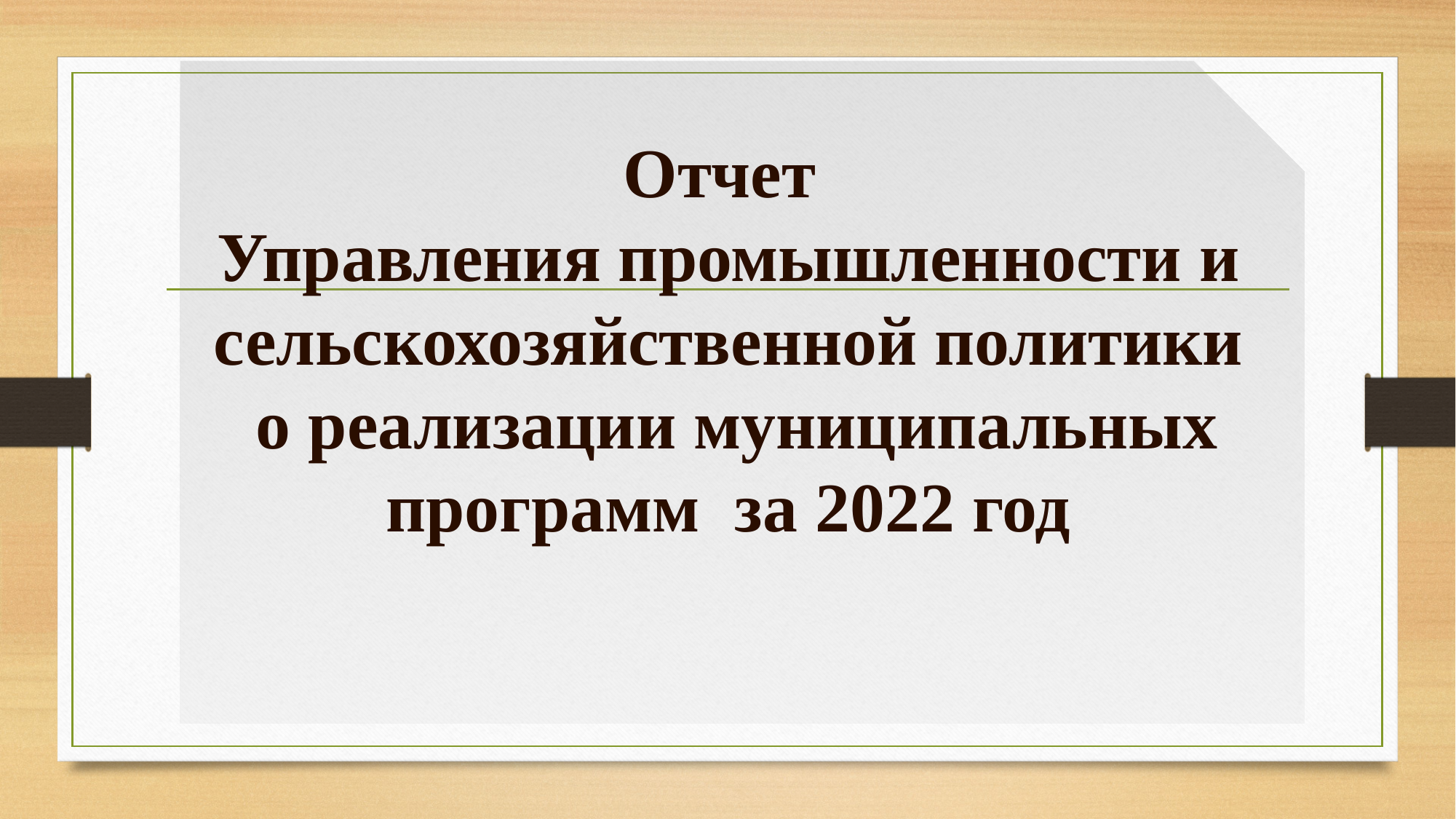

Отчет
Управления промышленности и сельскохозяйственной политики
 о реализации муниципальных программ  за 2022 год